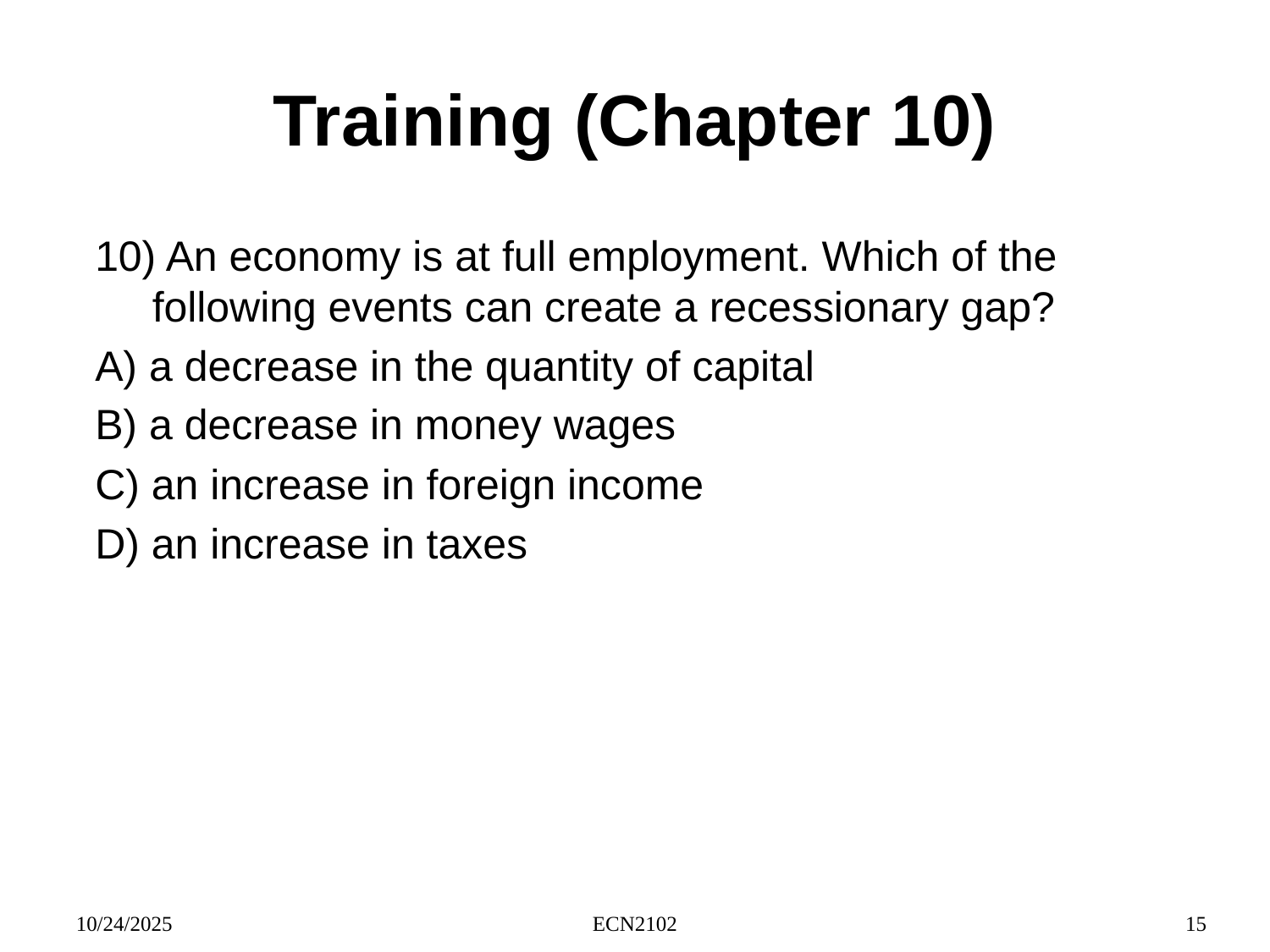

# Training (Chapter 10)
10) An economy is at full employment. Which of the following events can create a recessionary gap?
A) a decrease in the quantity of capital
B) a decrease in money wages
C) an increase in foreign income
D) an increase in taxes

10/24/2025
ECN2102
15